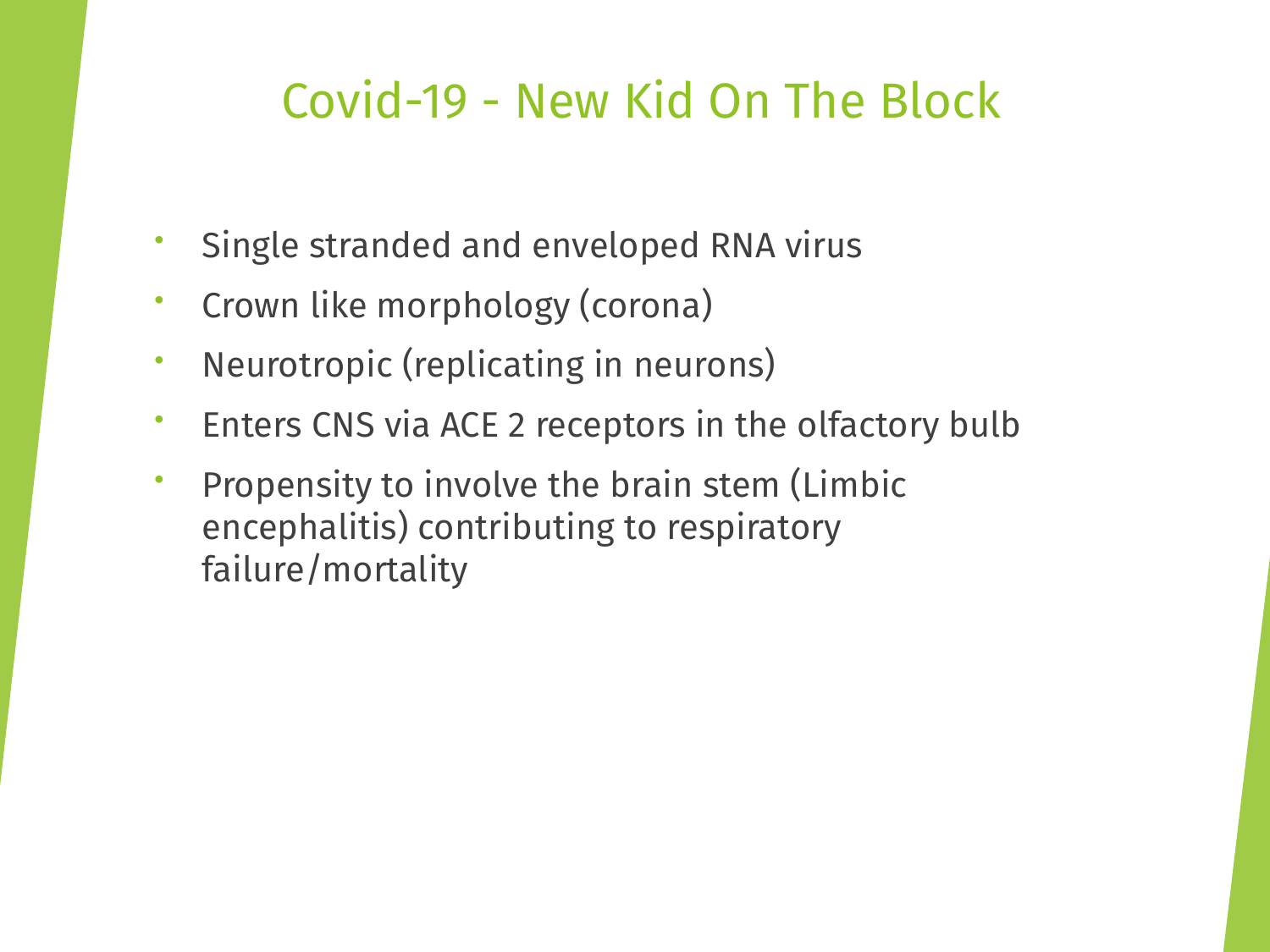

# Covid-19 - New Kid On The Block
Single stranded and enveloped RNA virus
Crown like morphology (corona)
Neurotropic (replicating in neurons)
Enters CNS via ACE 2 receptors in the olfactory bulb
Propensity to involve the brain stem (Limbic encephalitis) contributing to respiratory failure/mortality